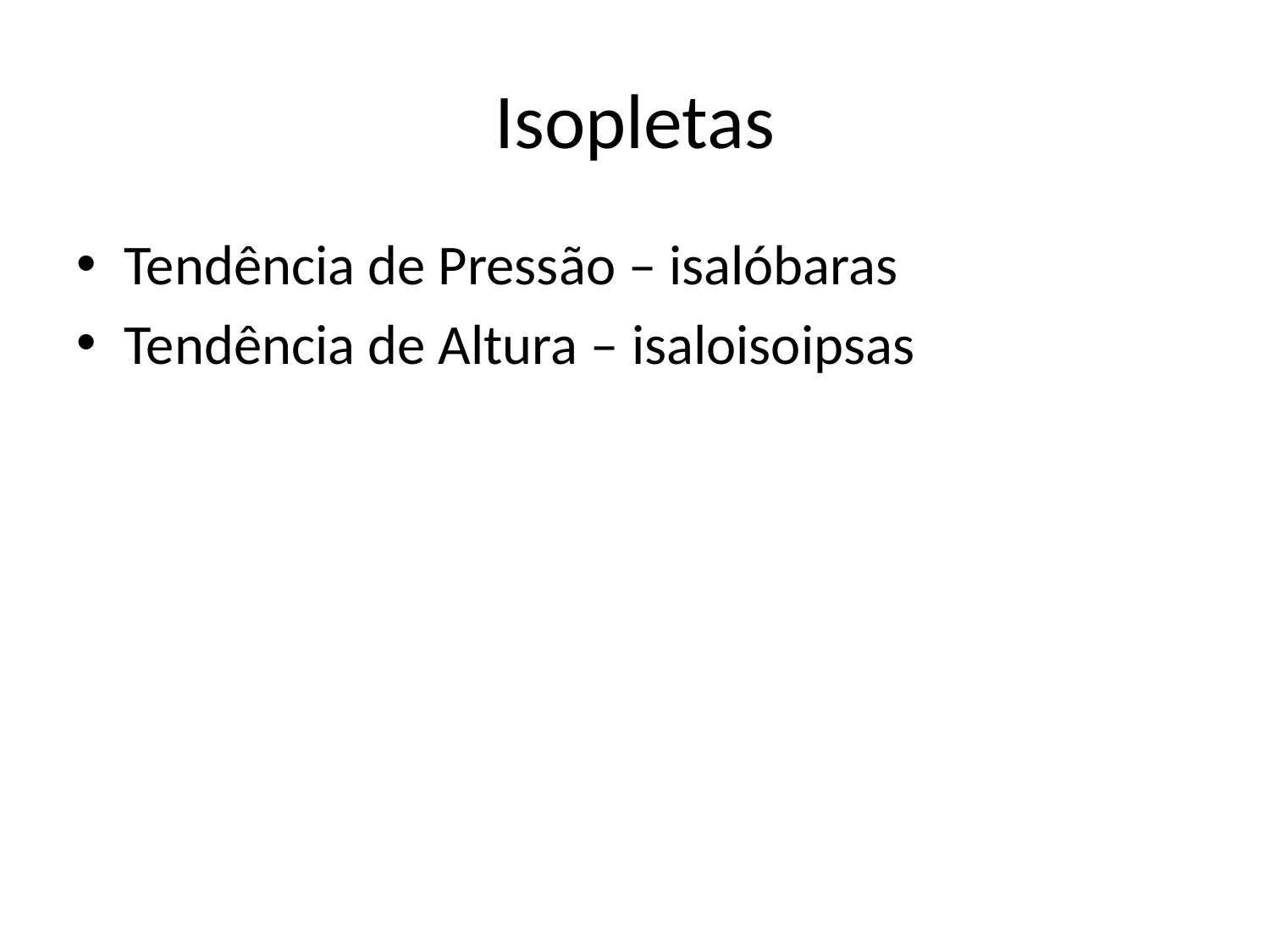

# Isopletas
Tendência de Pressão – isalóbaras
Tendência de Altura – isaloisoipsas